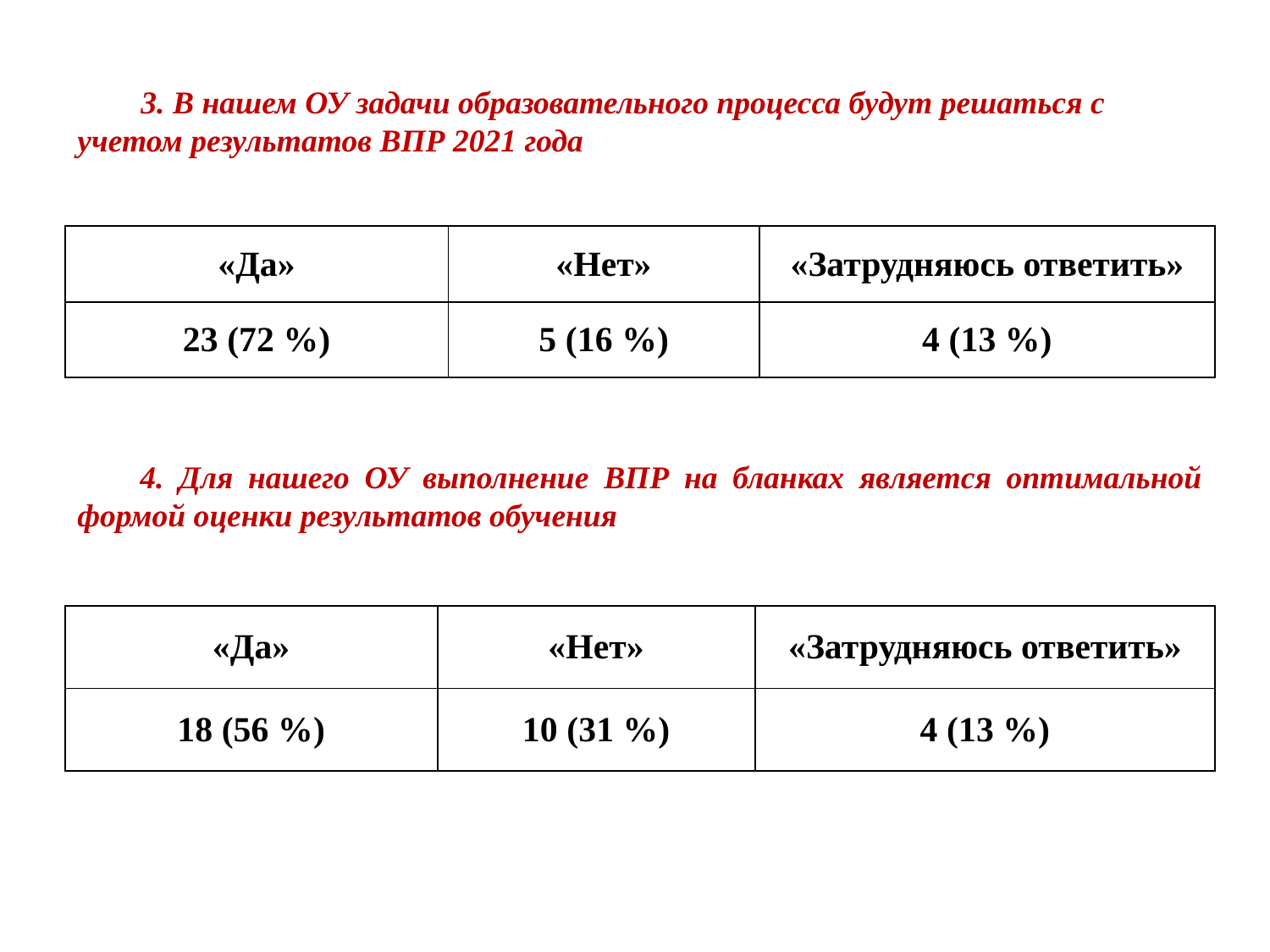

3. В нашем ОУ задачи образовательного процесса будут решаться с учетом результатов ВПР 2021 года
| «Да» | «Нет» | «Затрудняюсь ответить» |
| --- | --- | --- |
| 23 (72 %) | 5 (16 %) | 4 (13 %) |
4. Для нашего ОУ выполнение ВПР на бланках является оптимальной формой оценки результатов обучения
| «Да» | «Нет» | «Затрудняюсь ответить» |
| --- | --- | --- |
| 18 (56 %) | 10 (31 %) | 4 (13 %) |